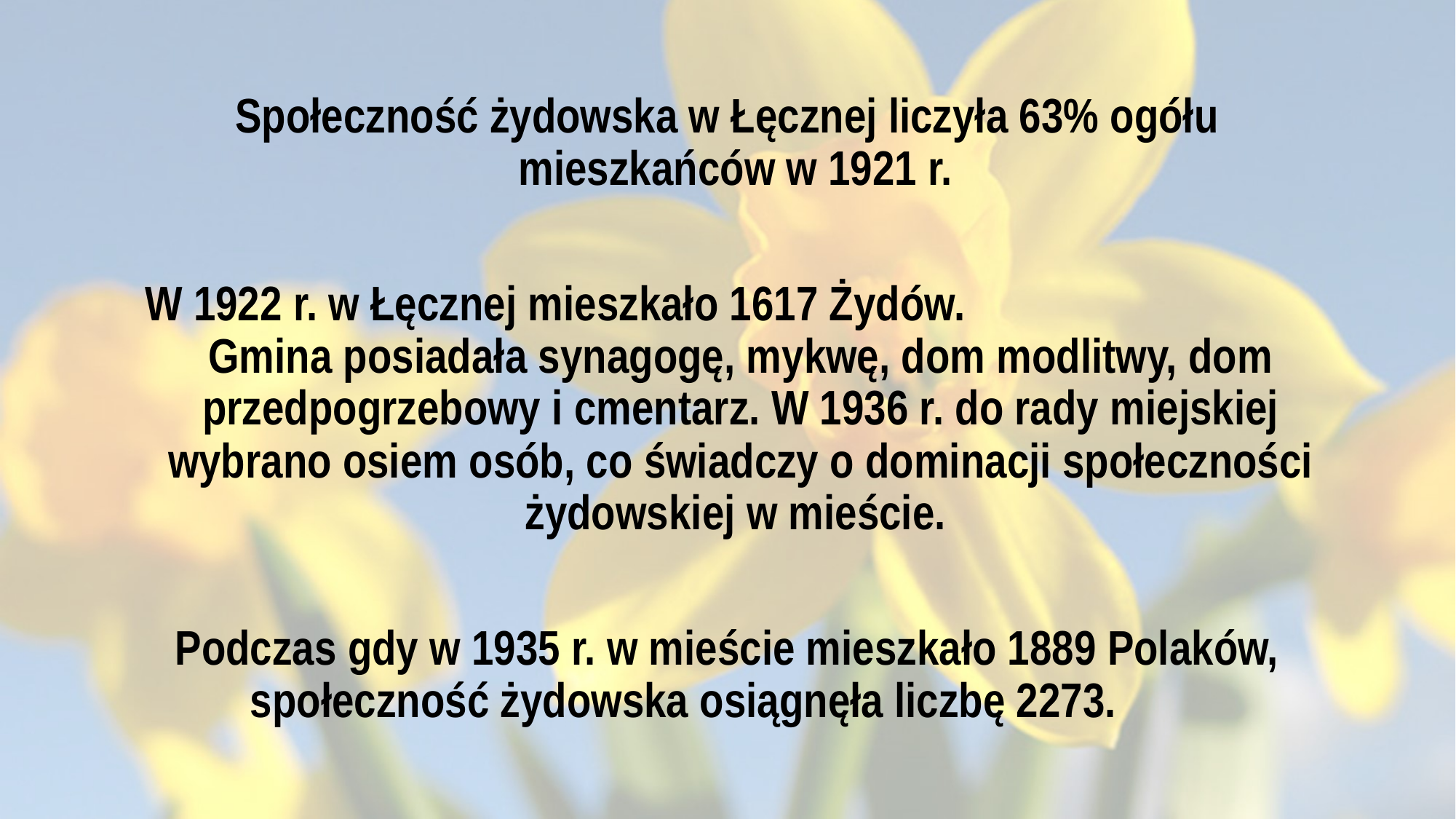

Społeczność żydowska w Łęcznej liczyła 63% ogółu mieszkańców w 1921 r.

W 1922 r. w Łęcznej mieszkało 1617 Żydów.                                Gmina posiadała synagogę, mykwę, dom modlitwy, dom przedpogrzebowy i cmentarz. W 1936 r. do rady miejskiej wybrano osiem osób, co świadczy o dominacji społeczności żydowskiej w mieście.

Podczas gdy w 1935 r. w mieście mieszkało 1889 Polaków, społeczność żydowska osiągnęła liczbę 2273.